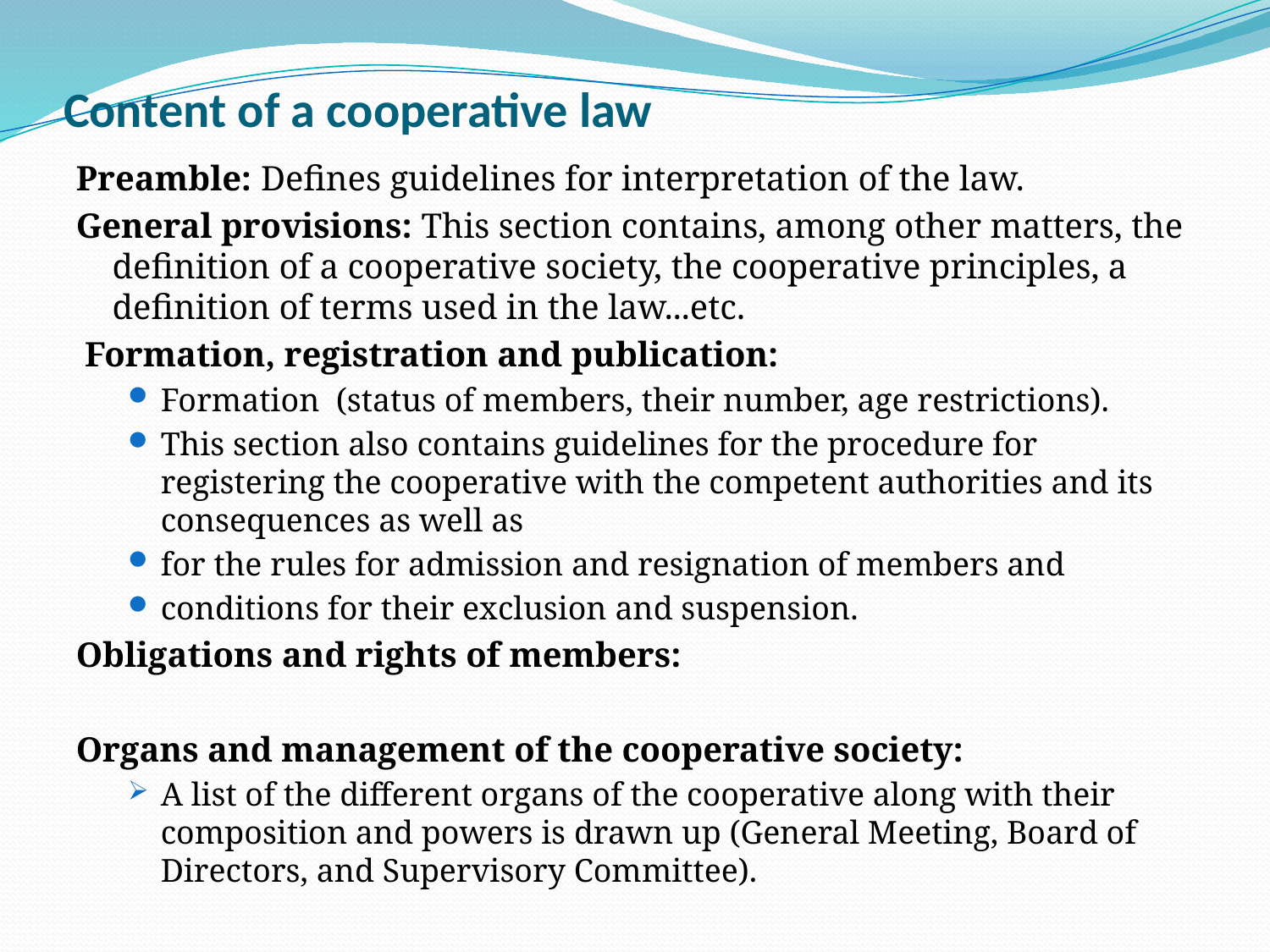

# Content of a cooperative law

Preamble: Defines guidelines for interpretation of the law.
General provisions: This section contains, among other matters, the definition of a cooperative society, the cooperative principles, a definition of terms used in the law...etc.
 Formation, registration and publication:
Formation  (status of members, their number, age restrictions).
This section also contains guidelines for the procedure for registering the cooperative with the competent authorities and its consequences as well as
for the rules for admission and resignation of members and
conditions for their exclusion and suspension.
Obligations and rights of members:

Organs and management of the cooperative society:
A list of the different organs of the cooperative along with their composition and powers is drawn up (General Meeting, Board of Directors, and Supervisory Committee).